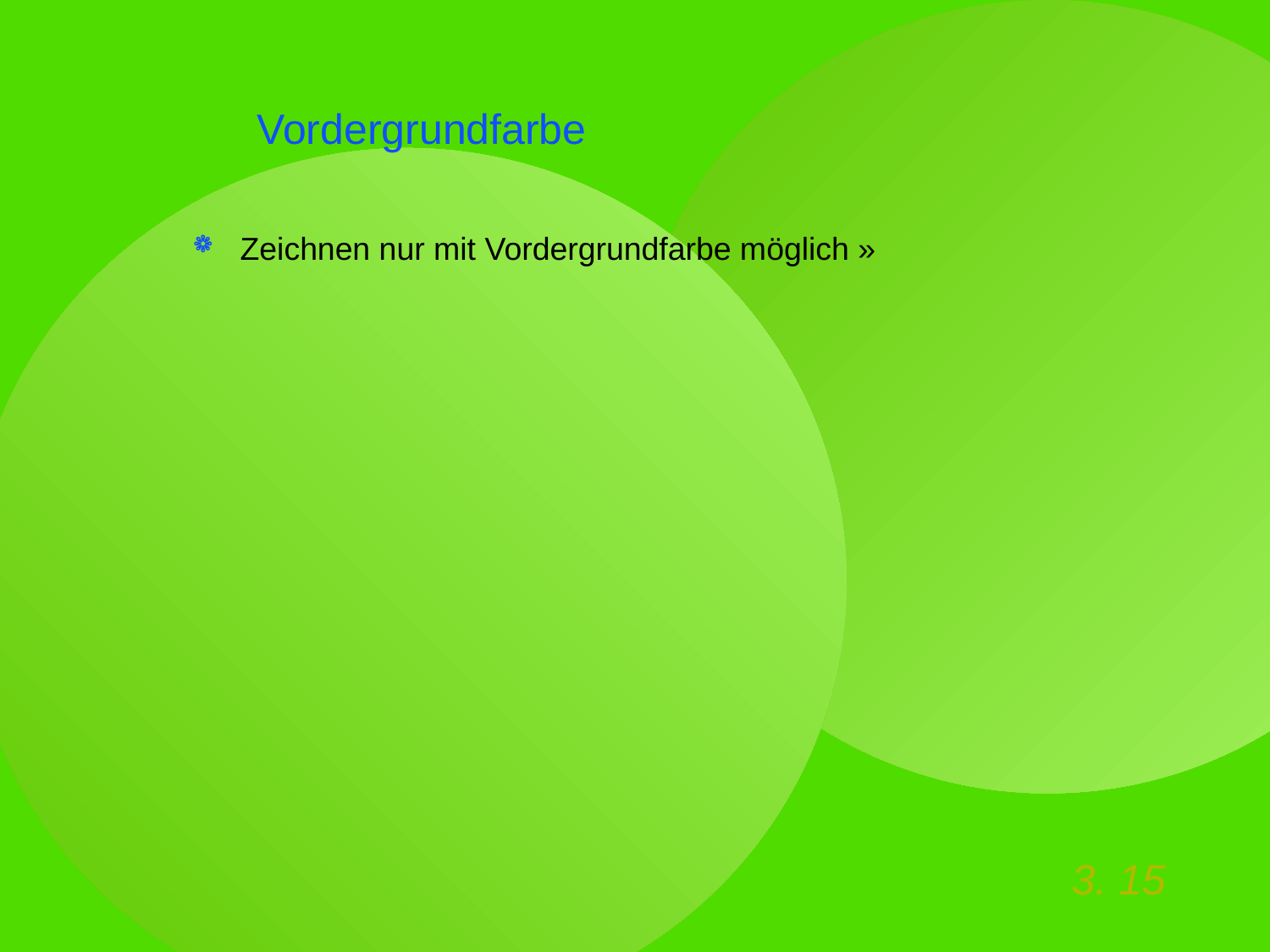

# Vordergrundfarbe
Zeichnen nur mit Vordergrundfarbe möglich »